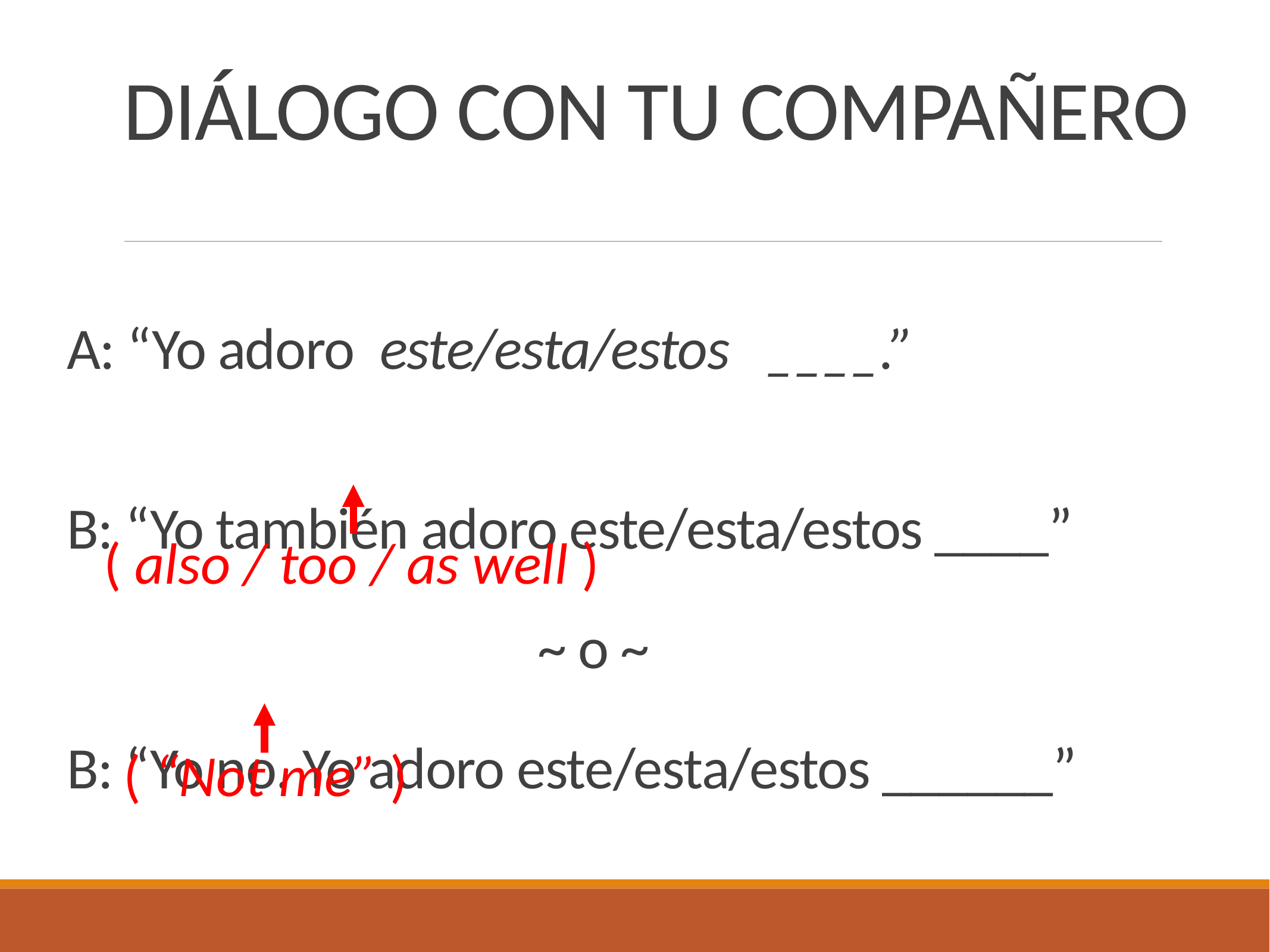

# DIÁLOGO CON TU COMPAÑERO
A: “Yo adoro  este/esta/estos   ____.”

B: “Yo también adoro este/esta/estos ____”

                                      ~ o ~

B: “Yo no. Yo adoro este/esta/estos ______”

( also / too / as well )
( “Not me” )